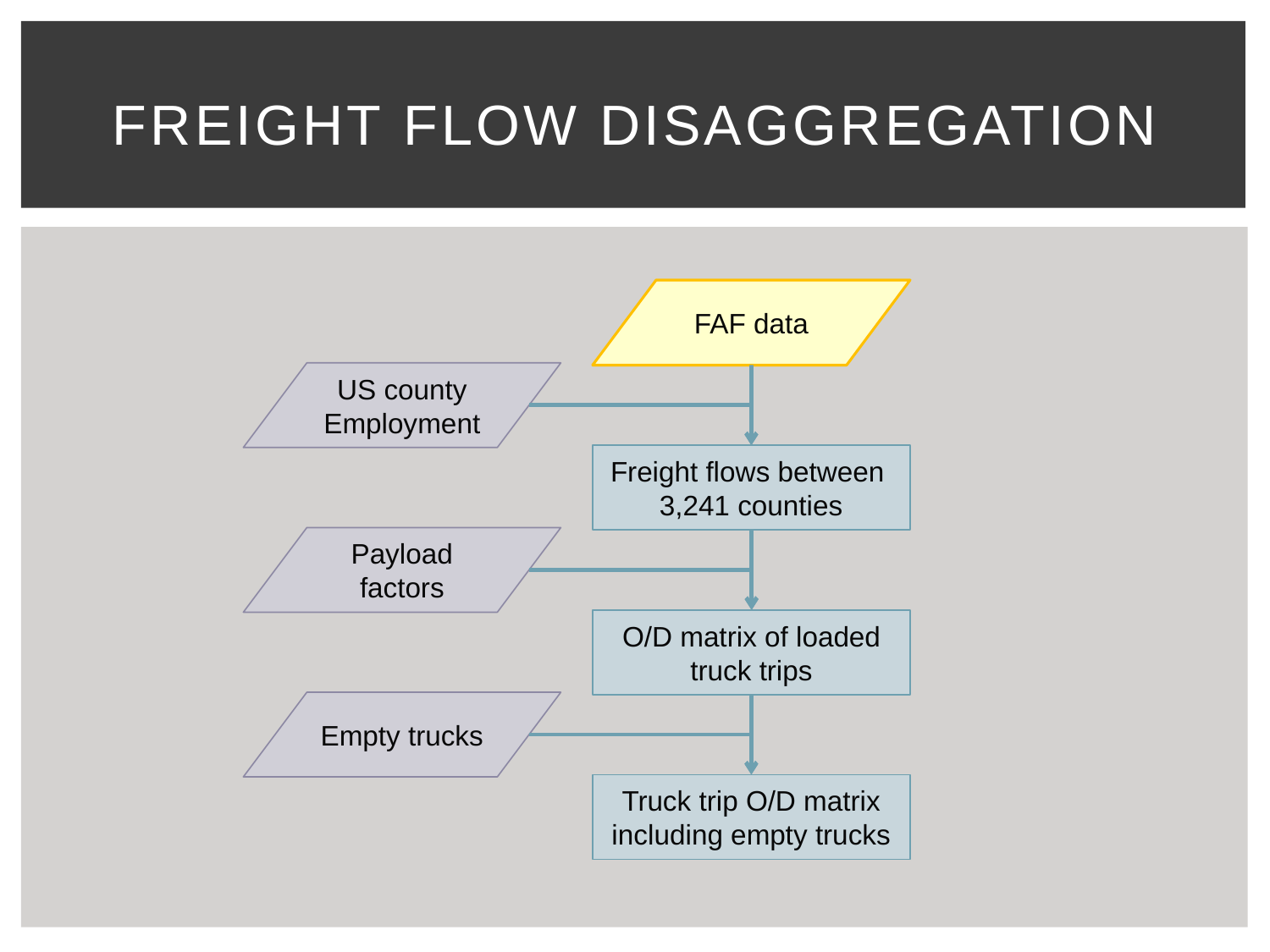

# Freight Flow Disaggregation
FAF data
US county Employment
Freight flows between
3,241 counties
Payload factors
O/D matrix of loaded truck trips
Empty trucks
Truck trip O/D matrix including empty trucks